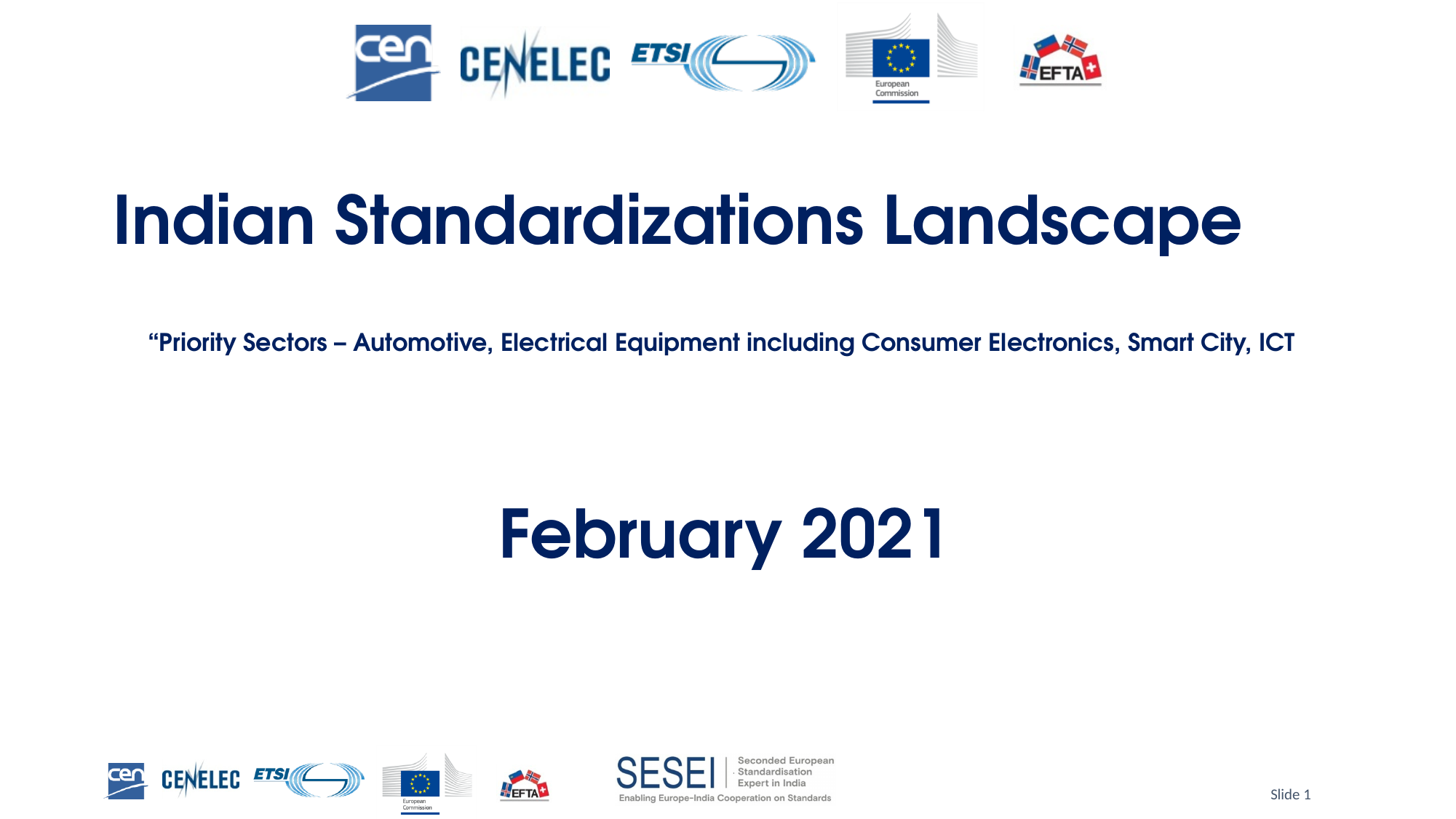

# Indian Standardizations Landscape “Priority Sectors – Automotive, Electrical Equipment including Consumer Electronics, Smart City, ICT February 2021